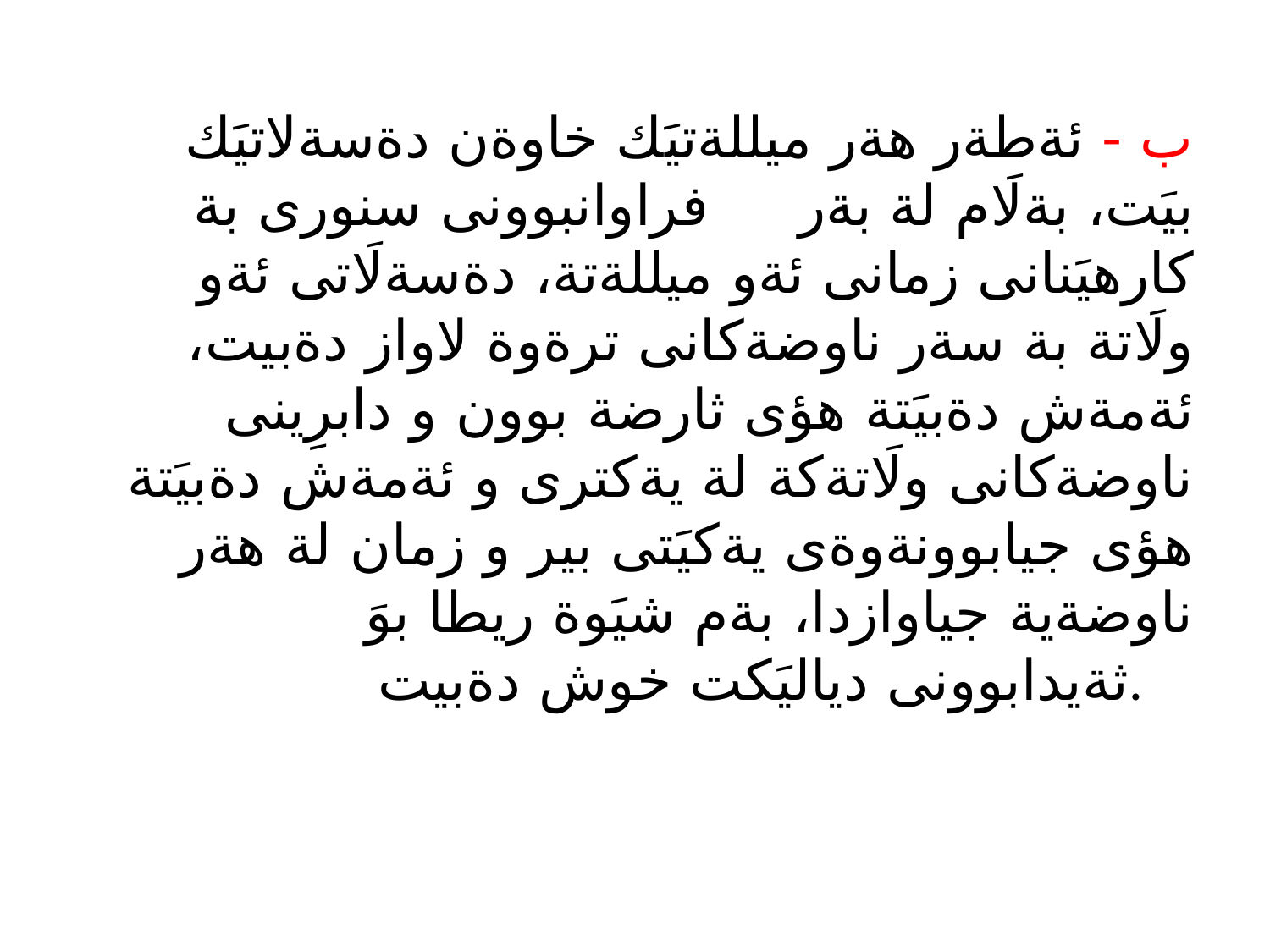

ب - ئةطةر هةر ميللةتيَك خاوةن دةسةلاتيَك بيَت، بةلَام لة بةر     فراوانبوونى سنورى بة كارهيَنانى زمانى ئةو ميللةتة، دةسةلَاتى ئةو ولَاتة بة سةر ناوضةكانى ترةوة لاواز دةبيت، ئةمةش دةبيَتة هؤى ثارضة بوون و دابرِينى ناوضةكانى ولَاتةكة لة يةكترى و ئةمةش دةبيَتة هؤى جيابوونةوةى يةكيَتى بير و زمان لة هةر ناوضةية جياوازدا، بةم شيَوة ريطا بوَ ثةيدابوونى دياليَكت خوش دةبيت.